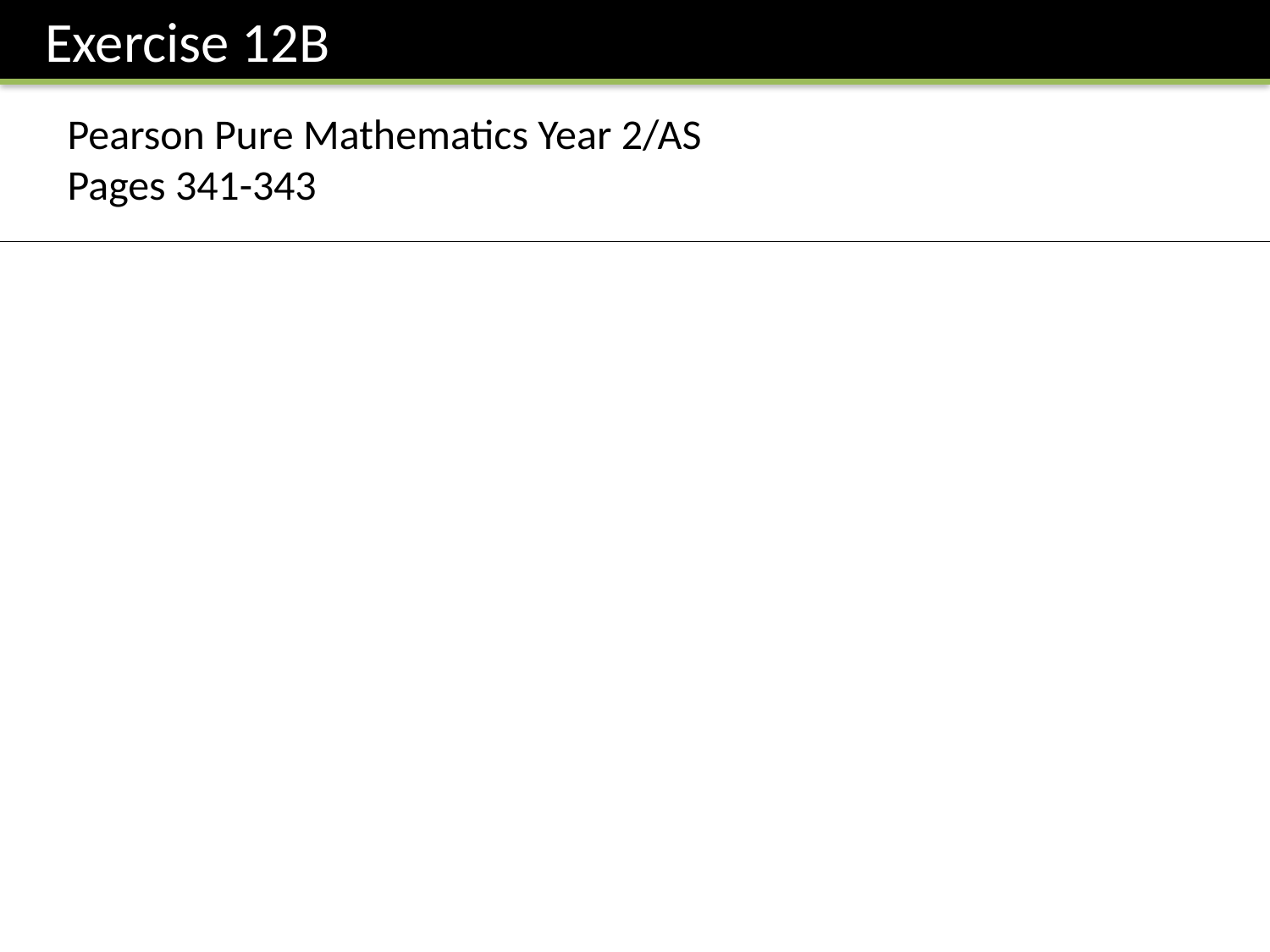

Exercise 12B
Pearson Pure Mathematics Year 2/AS
Pages 341-343